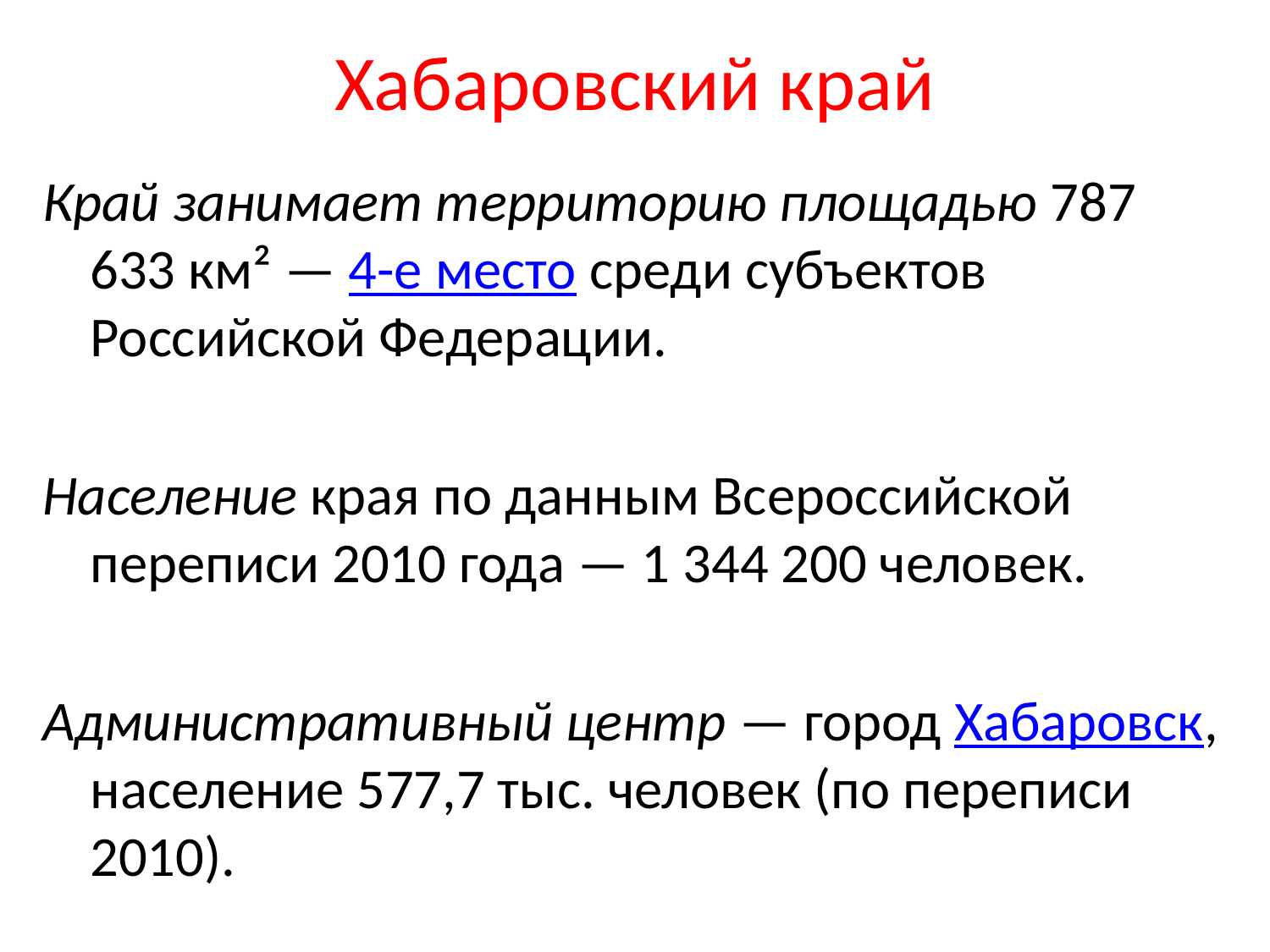

# Хабаровский край
Край занимает территорию площадью 787 633 км² — 4-е место среди субъектов Российской Федерации.

Население края по данным Всероссийской переписи 2010 года — 1 344 200 человек.

Административный центр — город Хабаровск, население 577,7 тыс. человек (по переписи 2010).